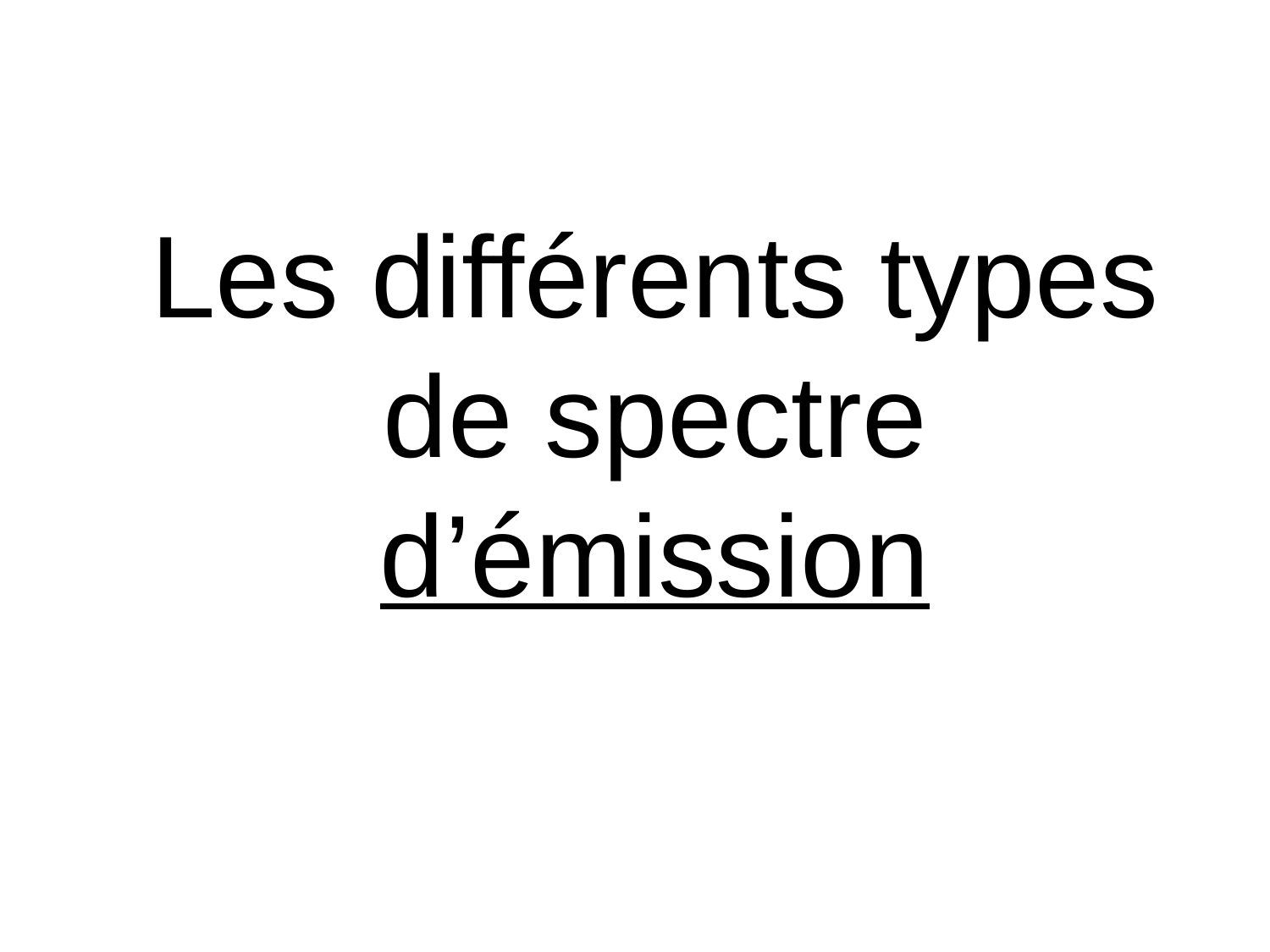

# Les différents types de spectre d’émission